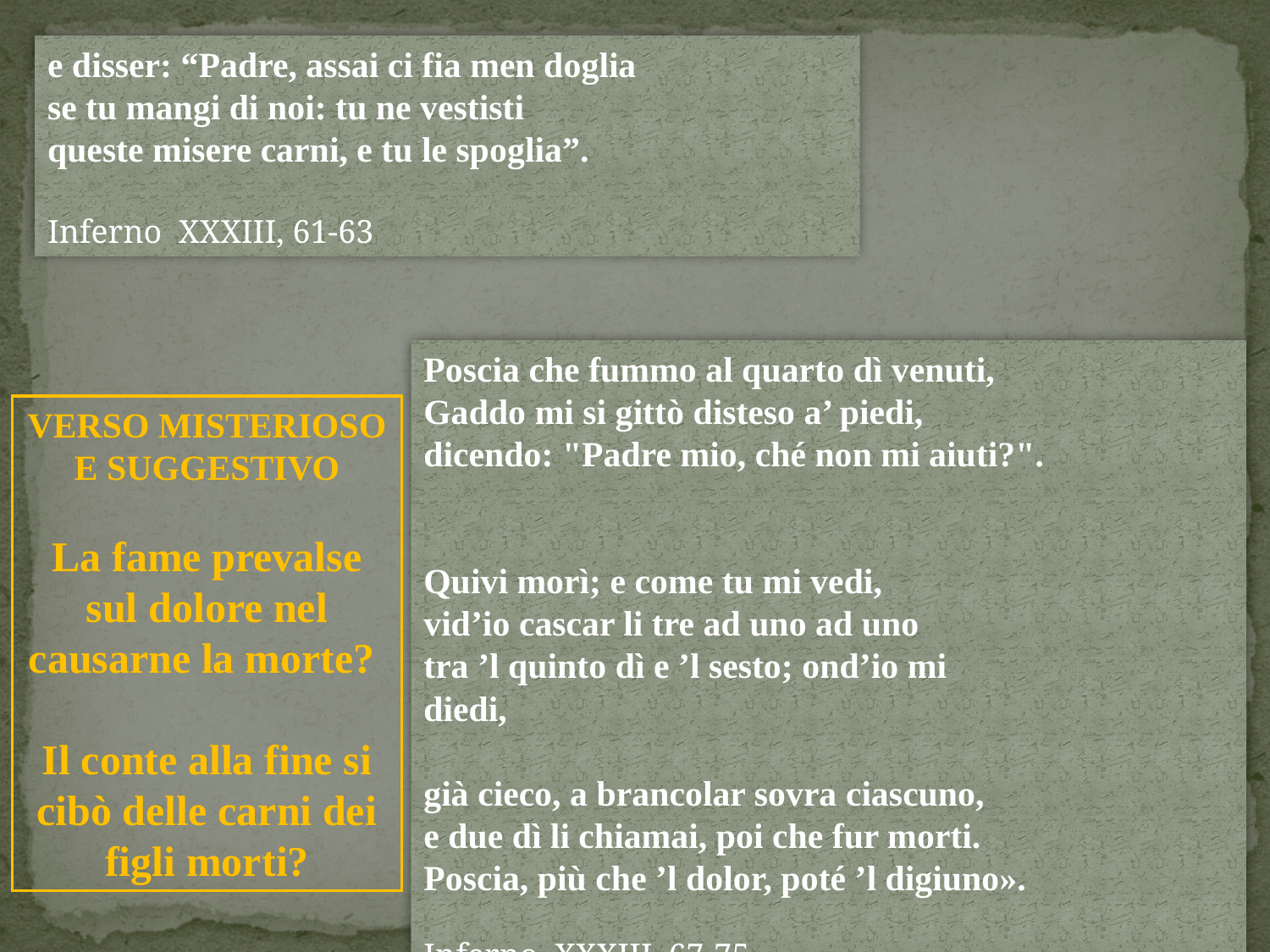

e disser: “Padre, assai ci fia men doglia 
se tu mangi di noi: tu ne vestisti 
queste misere carni, e tu le spoglia”.

Inferno  XXXIII, 61-63
Poscia che fummo al quarto dì venuti, 
Gaddo mi si gittò disteso a’ piedi, 
dicendo: "Padre mio, ché non mi aiuti?".                     
Quivi morì; e come tu mi vedi, 
vid’io cascar li tre ad uno ad uno 
tra ’l quinto dì e ’l sesto; ond’io mi diedi,                      
già cieco, a brancolar sovra ciascuno, 
e due dì li chiamai, poi che fur morti. 
Poscia, più che ’l dolor, poté ’l digiuno».

Inferno  XXXIII, 67-75
VERSO MISTERIOSO E SUGGESTIVO

La fame prevalse sul dolore nel causarne la morte?

Il conte alla fine si cibò delle carni dei figli morti?